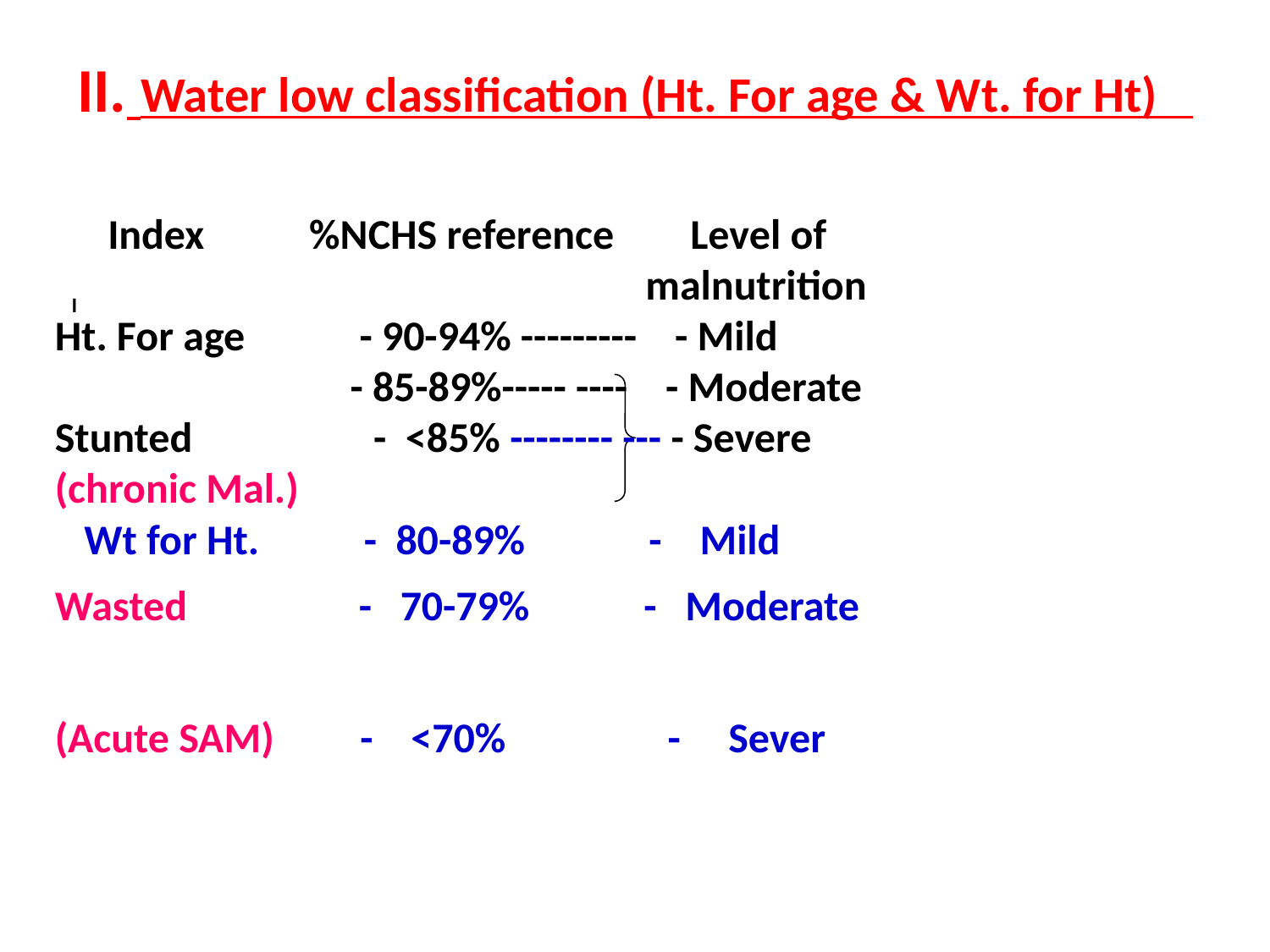

# II. Water low classification (Ht. For age & Wt. for Ht)
        Index           %NCHS reference        Level of
                                                              malnutrition
Ht. For age            - 90-94% ---------    - Mild
                               - 85-89%----- ----    - Moderate
Stunted                   -  <85% -------- --- - Severe
(chronic Mal.)
I

      Wt for Ht.           -  80-89%             -    Mild
Wasted                  -   70-79%            -   Moderate
(Acute SAM)         -    <70%                 -     Sever